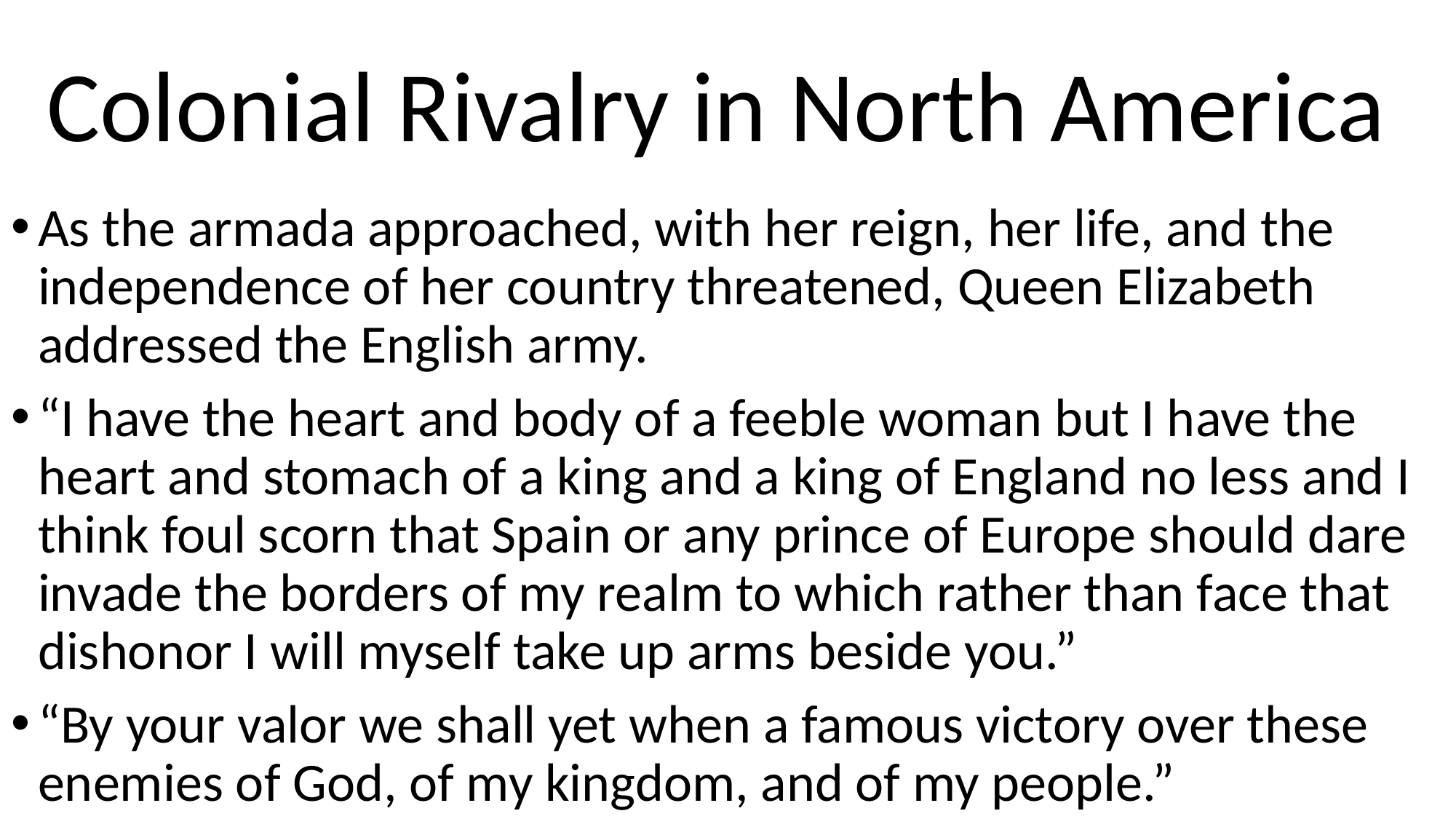

# Colonial Rivalry in North America
As the armada approached, with her reign, her life, and the independence of her country threatened, Queen Elizabeth addressed the English army.
“I have the heart and body of a feeble woman but I have the heart and stomach of a king and a king of England no less and I think foul scorn that Spain or any prince of Europe should dare invade the borders of my realm to which rather than face that dishonor I will myself take up arms beside you.”
“By your valor we shall yet when a famous victory over these enemies of God, of my kingdom, and of my people.”